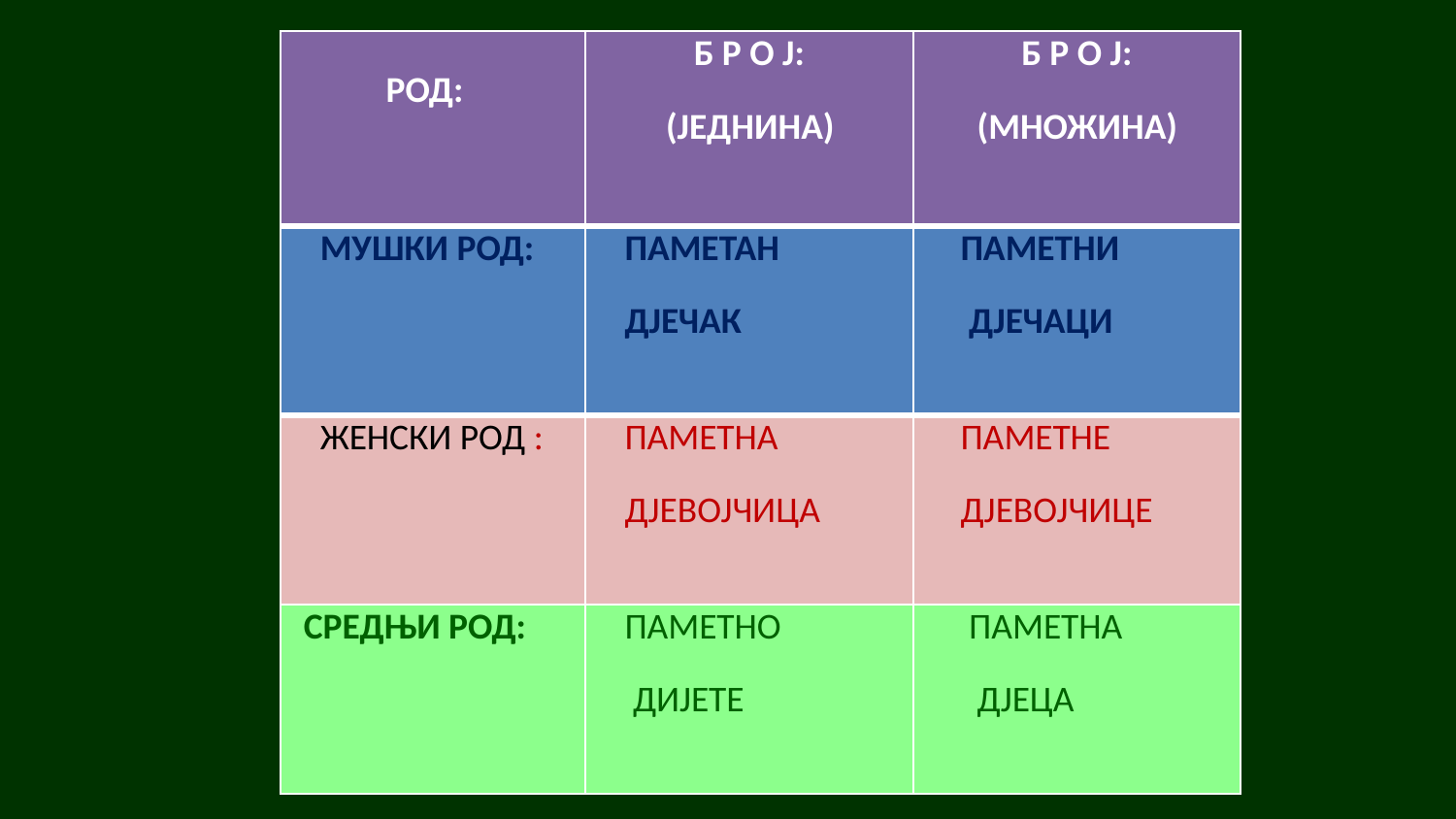

| РОД: | Б Р О Ј: (ЈЕДНИНА) | Б Р О Ј: (МНОЖИНА) |
| --- | --- | --- |
| МУШКИ РОД: | ПАМЕТАН ДЈЕЧАК | ПАМЕТНИ ДЈЕЧАЦИ |
| --- | --- | --- |
| ЖЕНСКИ РОД : | ПАМЕТНА ДЈЕВОЈЧИЦА | ПАМЕТНЕ ДЈЕВОЈЧИЦЕ |
| СРЕДЊИ РОД: | ПАМЕТНО ДИЈЕТЕ | ПАМЕТНА ДЈЕЦА |